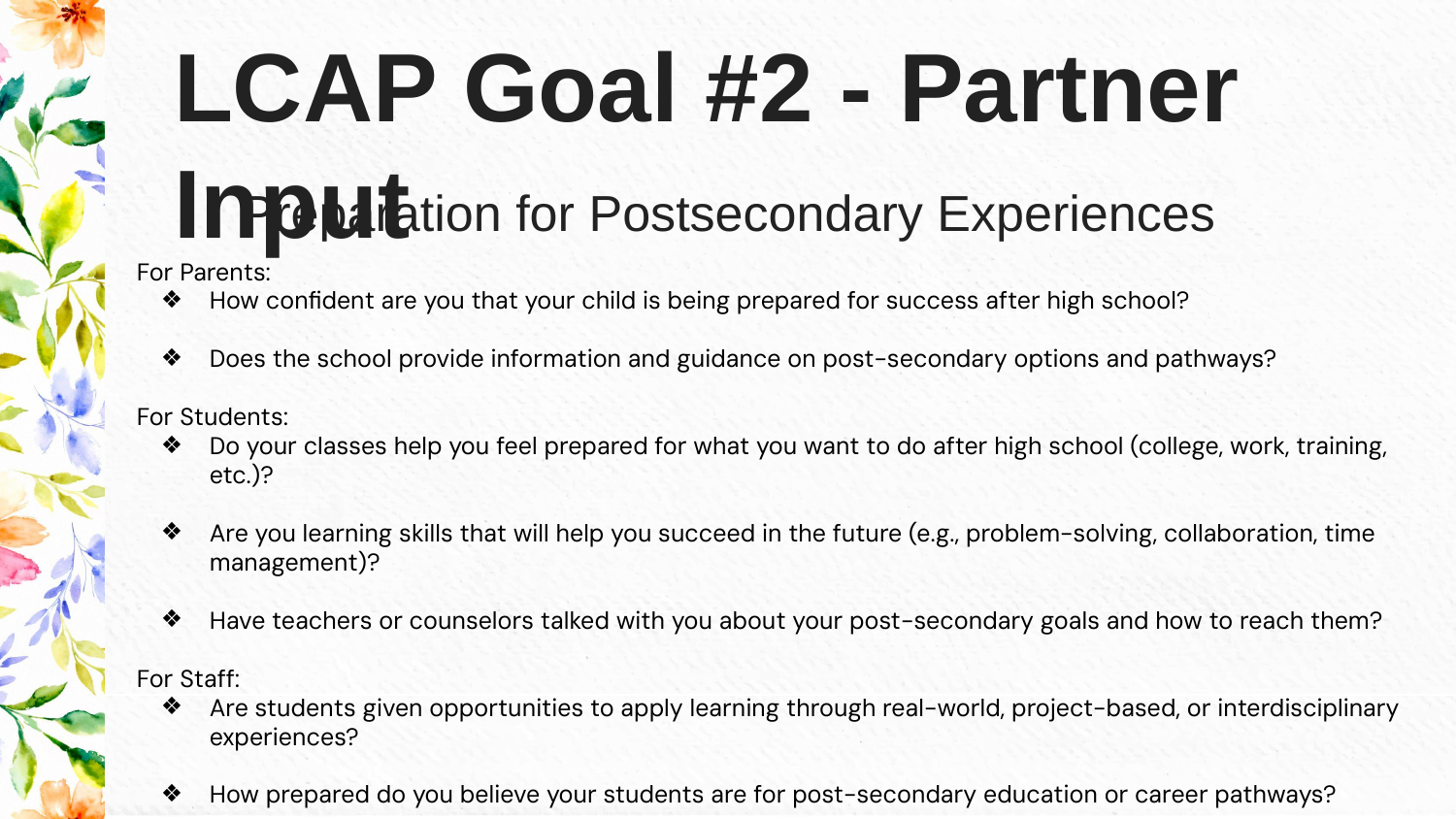

# LCAP Goal #2 - Partner Input
Preparation for Postsecondary Experiences
For Parents:
How confident are you that your child is being prepared for success after high school?
Does the school provide information and guidance on post-secondary options and pathways?
For Students:
Do your classes help you feel prepared for what you want to do after high school (college, work, training, etc.)?
Are you learning skills that will help you succeed in the future (e.g., problem-solving, collaboration, time management)?
Have teachers or counselors talked with you about your post-secondary goals and how to reach them?

For Staff:
Are students given opportunities to apply learning through real-world, project-based, or interdisciplinary experiences?
How prepared do you believe your students are for post-secondary education or career pathways?